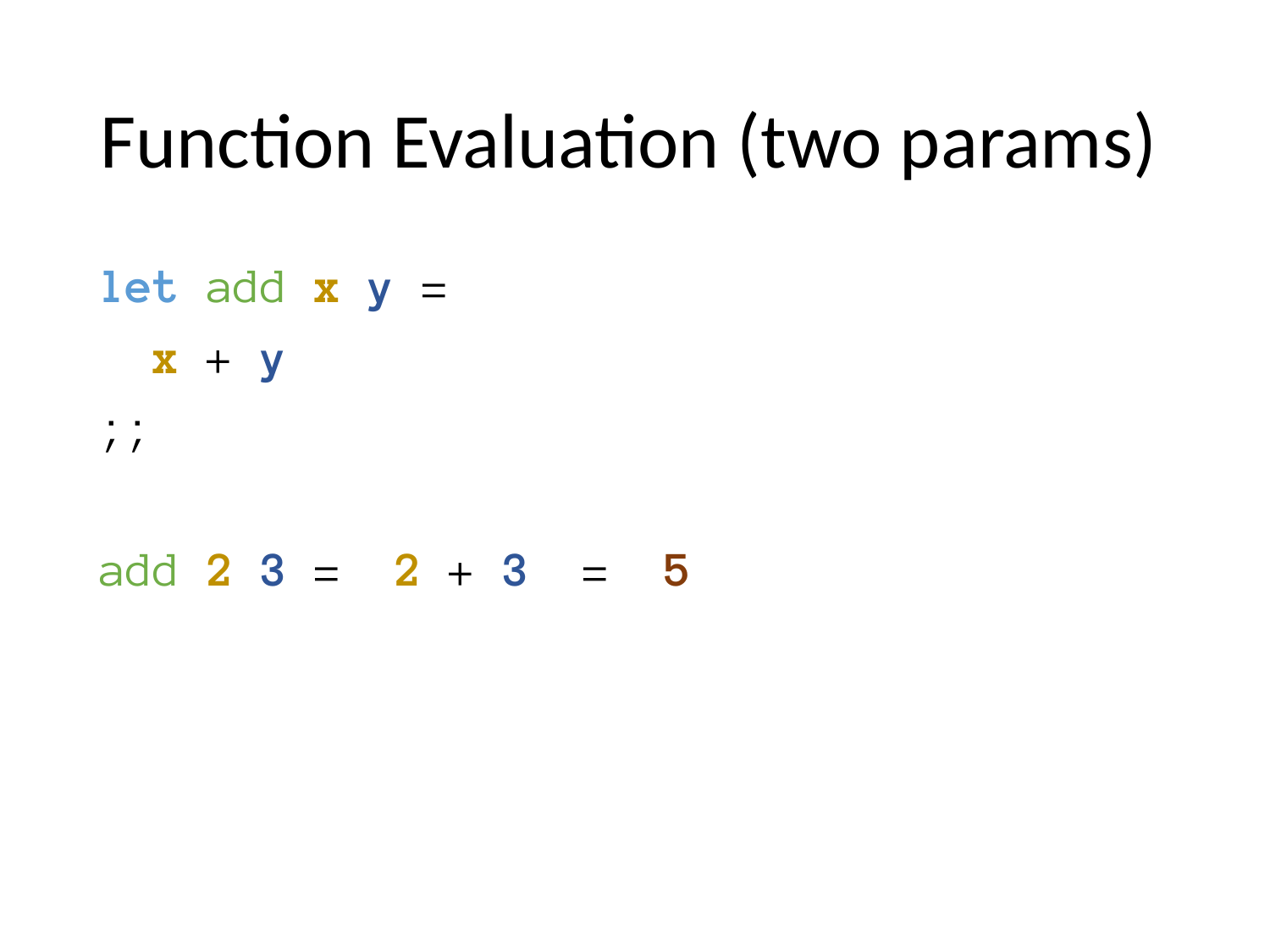

# Function Evaluation (two params)
let add x y =
  x + y
;;

add 2 3 =  2 + 3  =  5